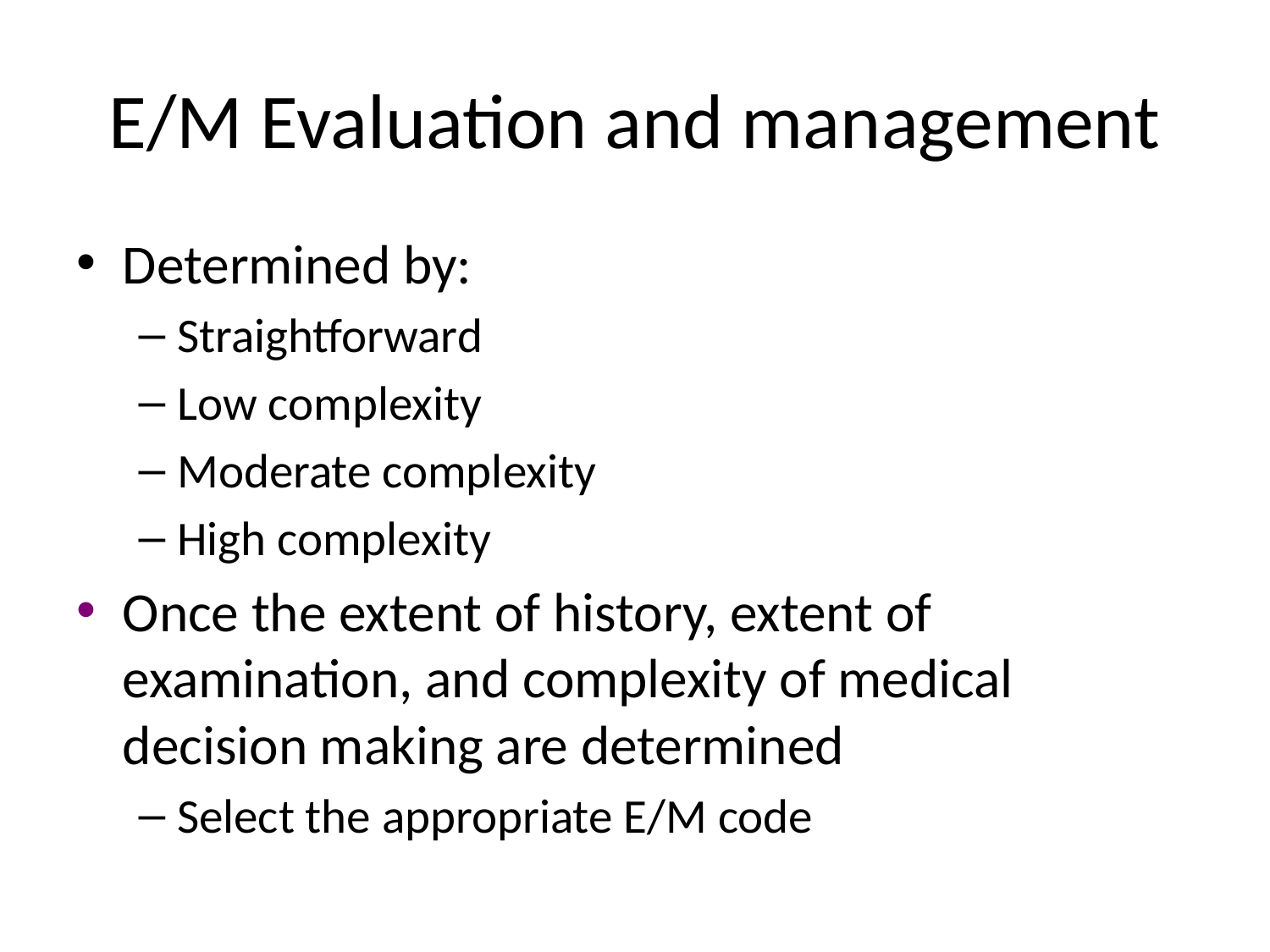

# E/M Evaluation and management
Determined by:
Straightforward
Low complexity
Moderate complexity
High complexity
Once the extent of history, extent of examination, and complexity of medical decision making are determined
Select the appropriate E/M code